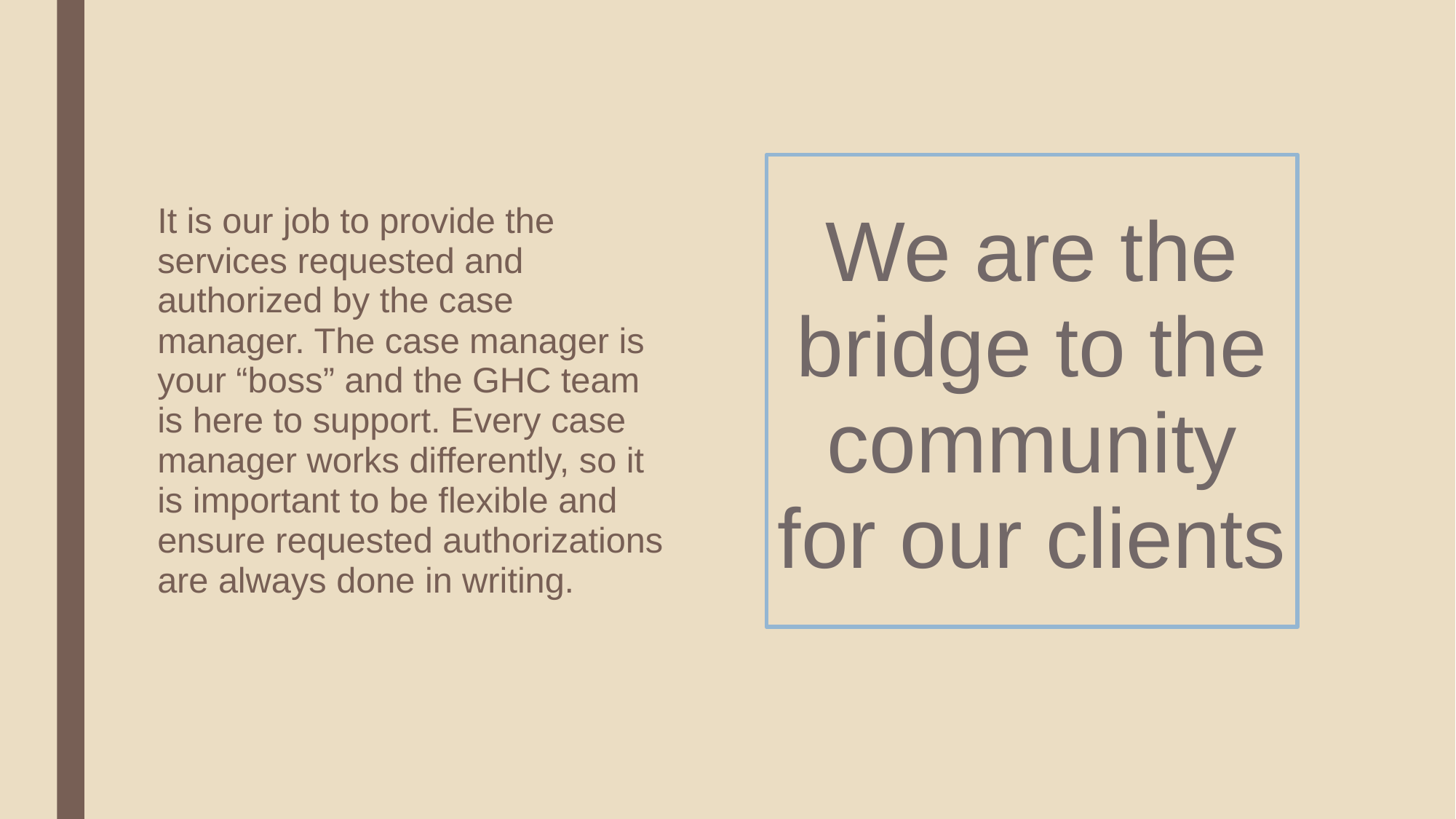

We are the bridge to the community for our clients

It is our job to provide the services requested and authorized by the case manager. The case manager is your “boss” and the GHC team is here to support. Every case manager works differently, so it is important to be flexible and ensure requested authorizations are always done in writing.